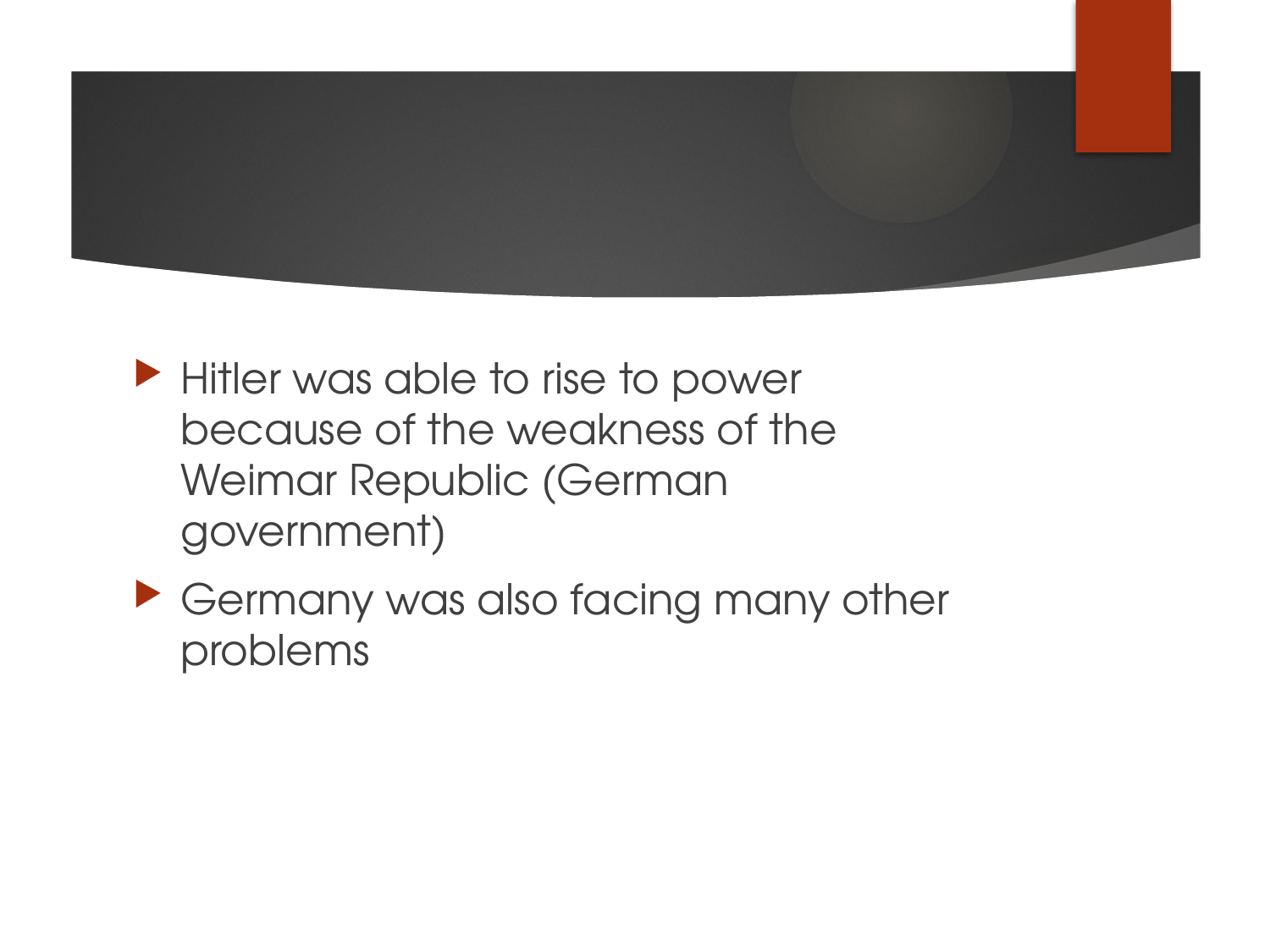

#
Hitler was able to rise to power because of the weakness of the Weimar Republic (German government)
Germany was also facing many other problems